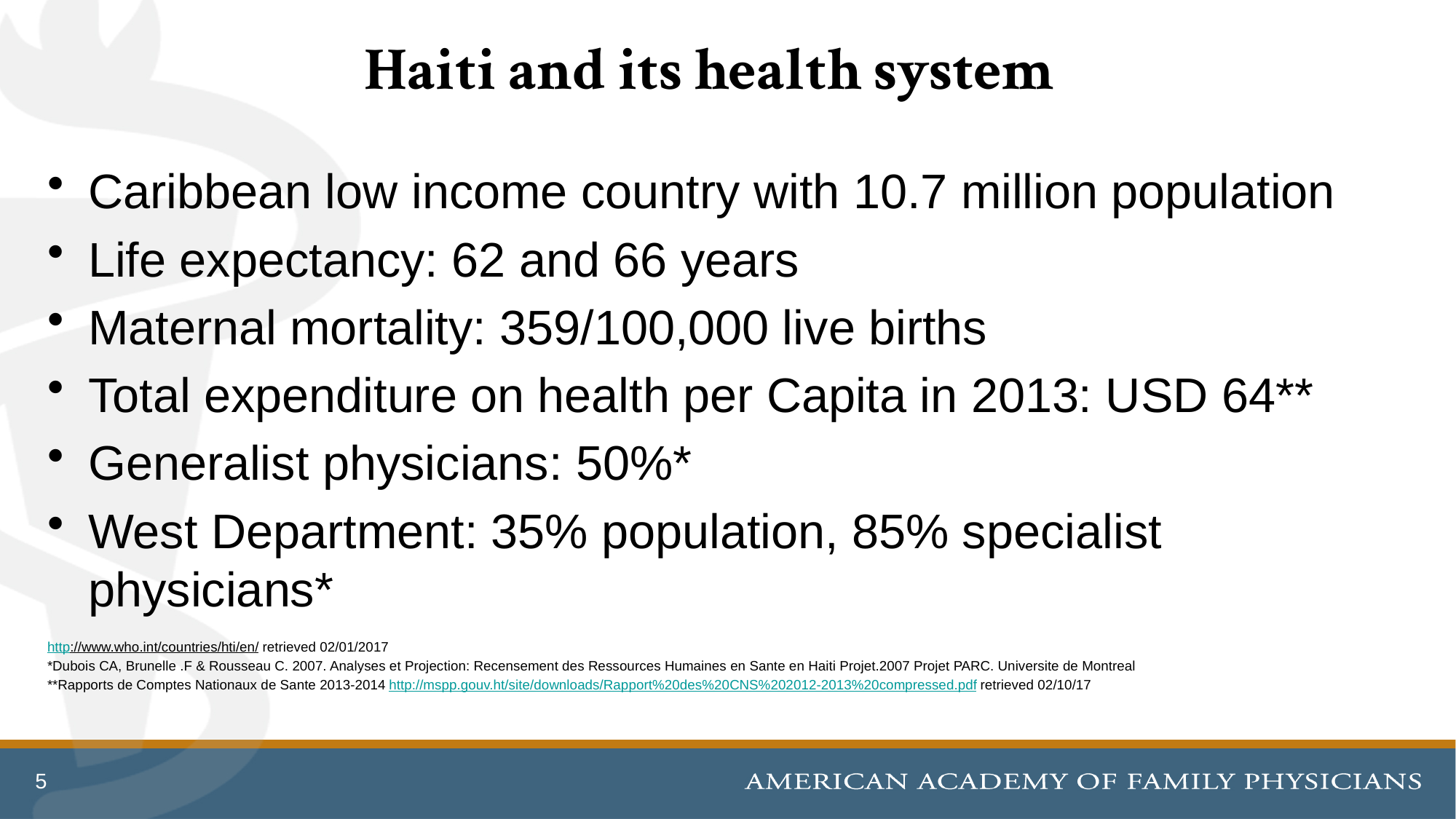

# Haiti and its health system
Caribbean low income country with 10.7 million population
Life expectancy: 62 and 66 years
Maternal mortality: 359/100,000 live births
Total expenditure on health per Capita in 2013: USD 64**
Generalist physicians: 50%*
West Department: 35% population, 85% specialist physicians*

http://www.who.int/countries/hti/en/ retrieved 02/01/2017
*Dubois CA, Brunelle .F & Rousseau C. 2007. Analyses et Projection: Recensement des Ressources Humaines en Sante en Haiti Projet.2007 Projet PARC. Universite de Montreal
**Rapports de Comptes Nationaux de Sante 2013-2014 http://mspp.gouv.ht/site/downloads/Rapport%20des%20CNS%202012-2013%20compressed.pdf retrieved 02/10/17

5